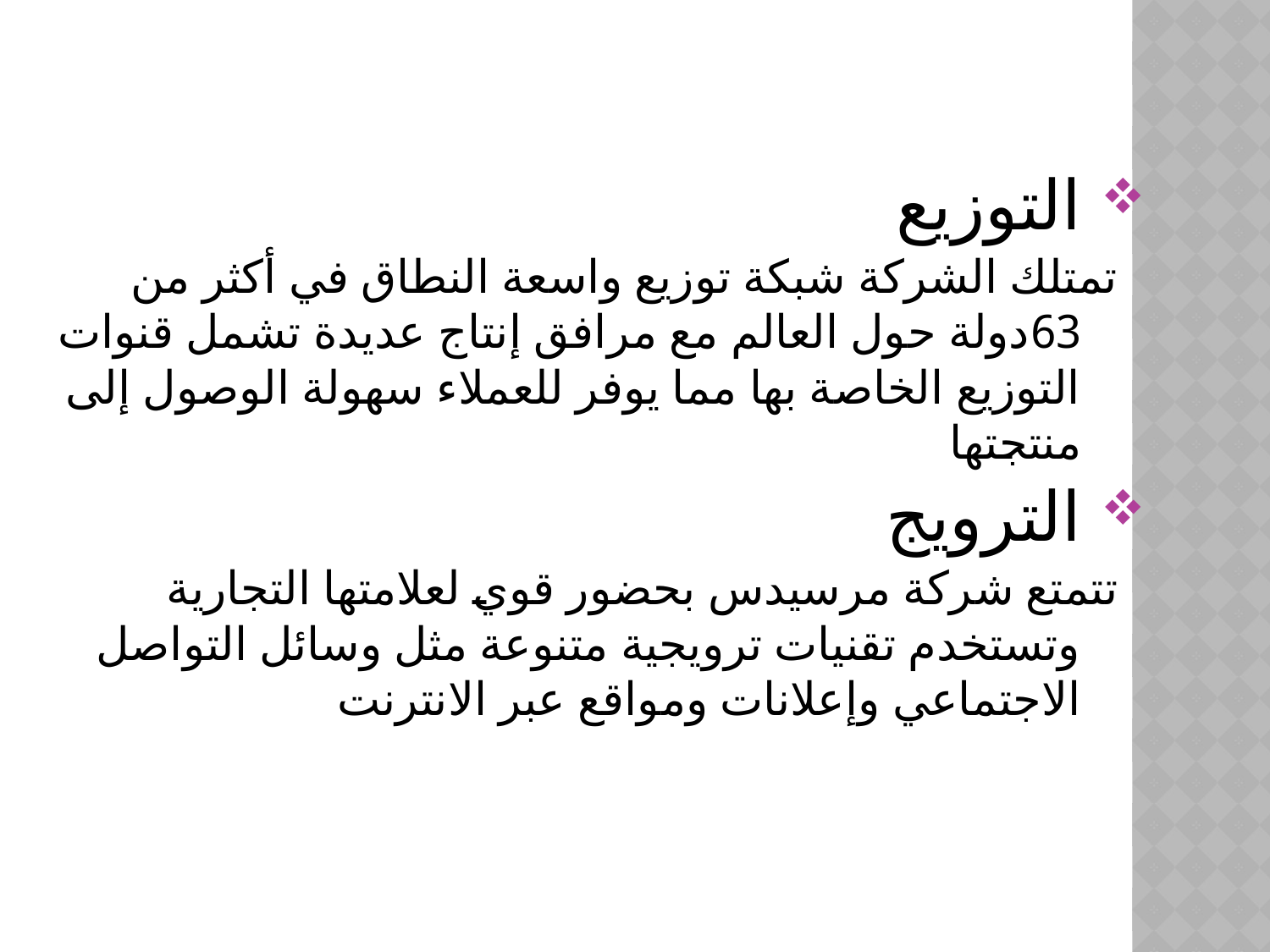

#

التوزيع
تمتلك الشركة شبكة توزيع واسعة النطاق في أكثر من 63دولة حول العالم مع مرافق إنتاج عديدة تشمل قنوات التوزيع الخاصة بها مما يوفر للعملاء سهولة الوصول إلى منتجتها
الترويج
تتمتع شركة مرسيدس بحضور قوي لعلامتها التجارية وتستخدم تقنيات ترويجية متنوعة مثل وسائل التواصل الاجتماعي وإعلانات ومواقع عبر الانترنت